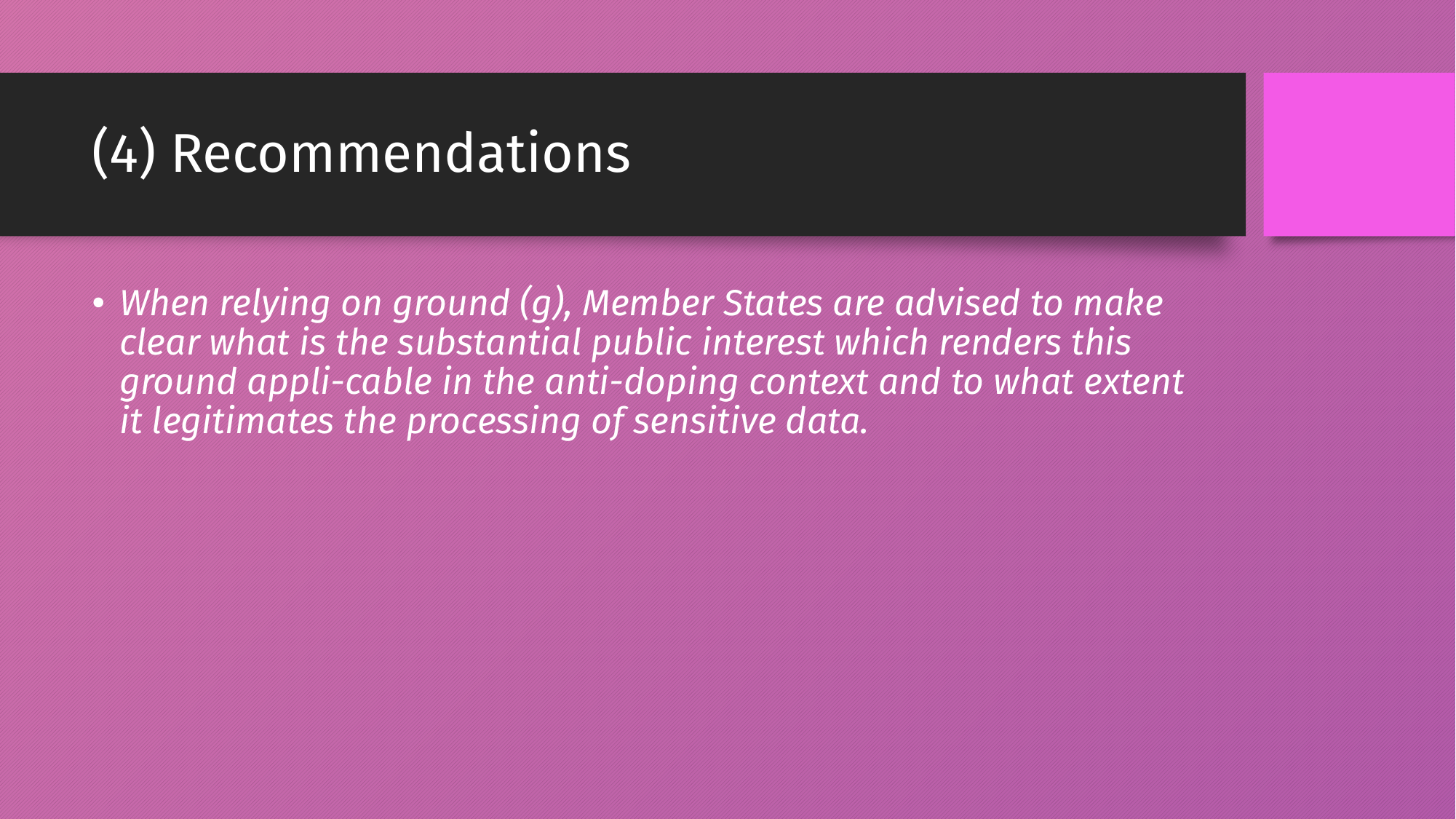

# (4) Recommendations
When relying on ground (g), Member States are advised to make clear what is the substantial public interest which renders this ground appli-cable in the anti-doping context and to what extent it legitimates the processing of sensitive data.